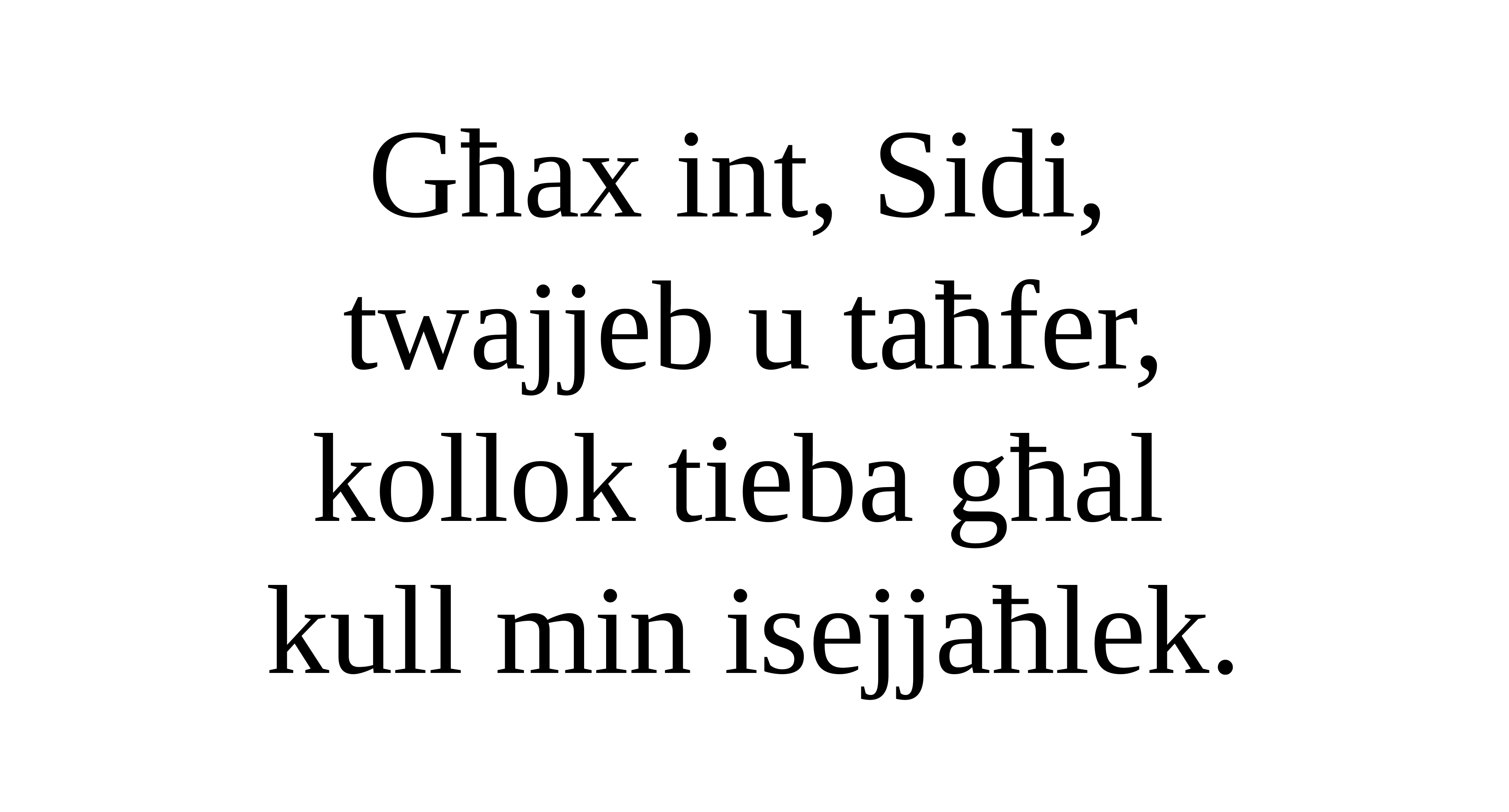

Għax int, Sidi,
twajjeb u taħfer,
kollok tieba għal
kull min isejjaħlek.